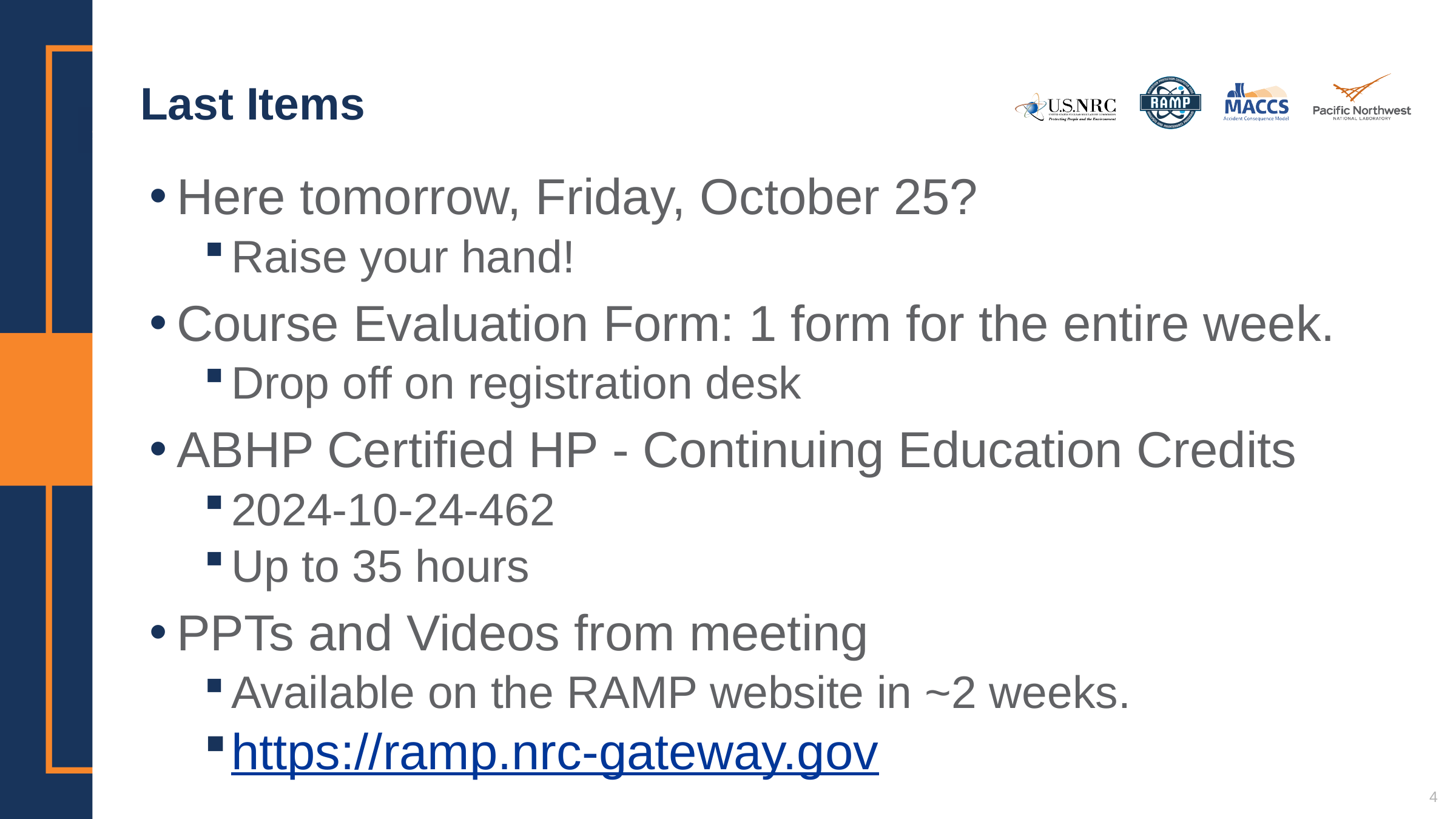

# Last Items
Here tomorrow, Friday, October 25?
Raise your hand!
Course Evaluation Form: 1 form for the entire week.
Drop off on registration desk
ABHP Certified HP - Continuing Education Credits
2024-10-24-462
Up to 35 hours
PPTs and Videos from meeting
Available on the RAMP website in ~2 weeks.
https://ramp.nrc-gateway.gov

4